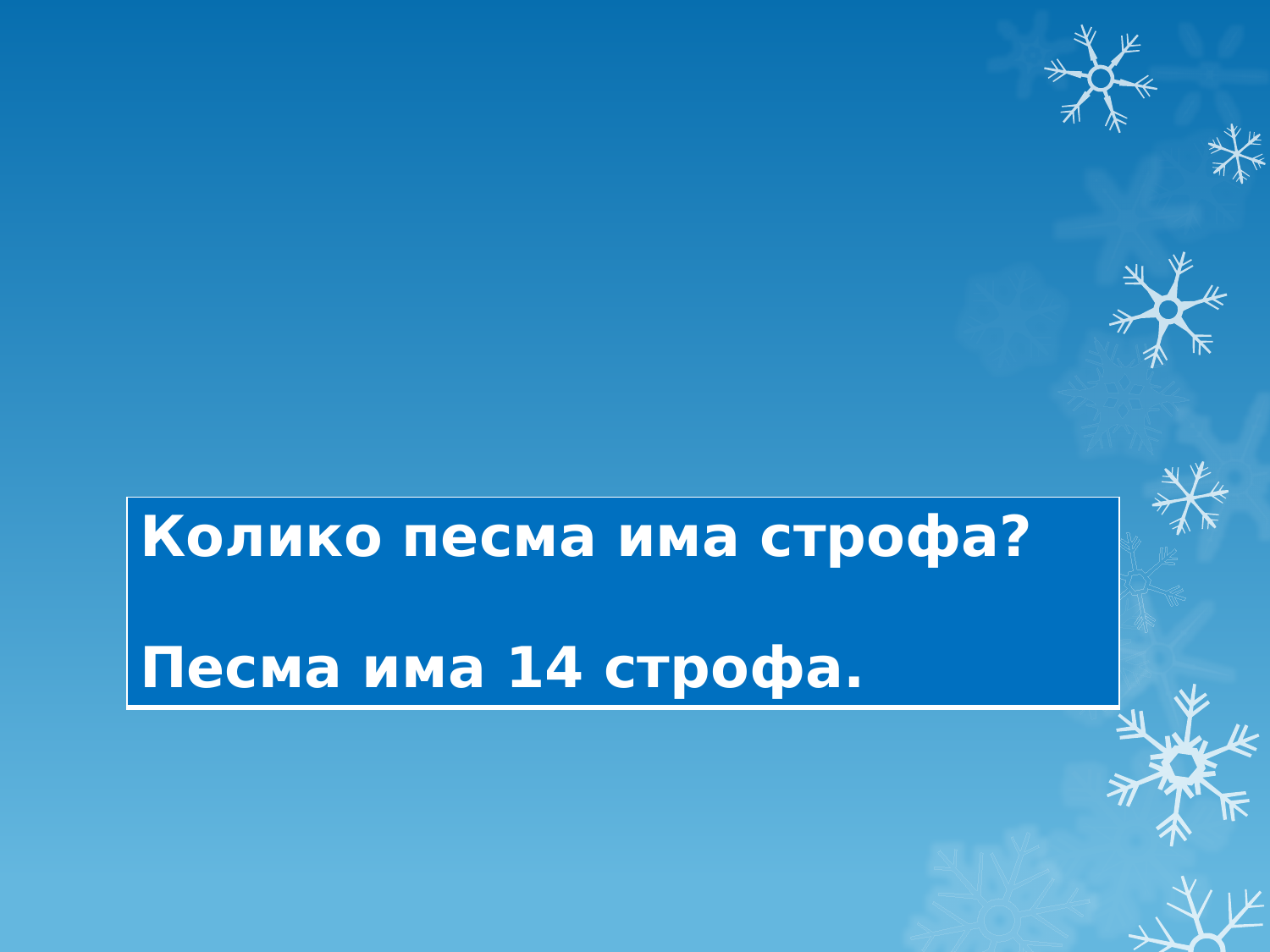

#
| Колико песма има строфа? Песма има 14 строфа. |
| --- |